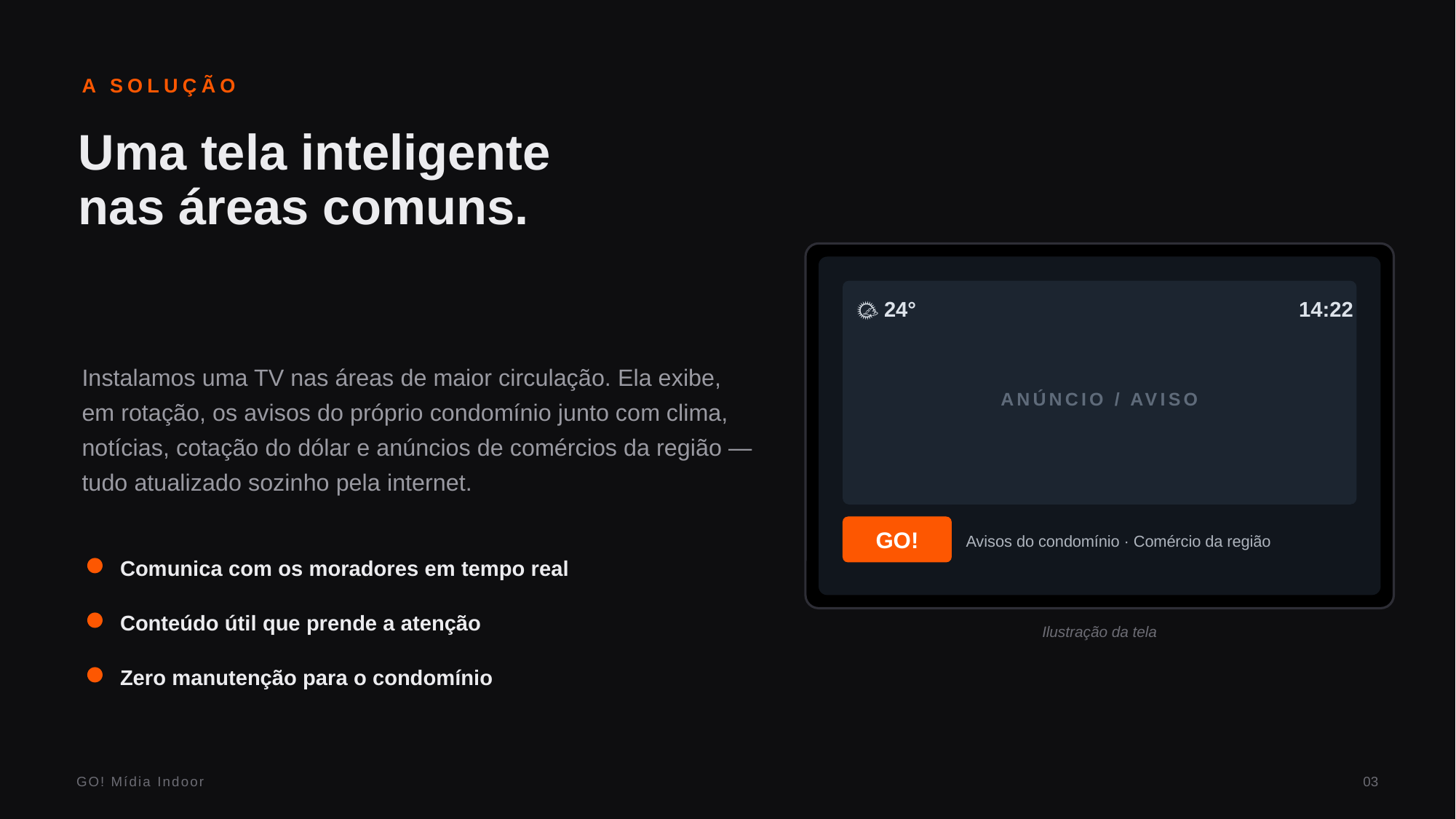

A SOLUÇÃO
Uma tela inteligente
nas áreas comuns.

🌤 24°
14:22
Instalamos uma TV nas áreas de maior circulação. Ela exibe, em rotação, os avisos do próprio condomínio junto com clima, notícias, cotação do dólar e anúncios de comércios da região — tudo atualizado sozinho pela internet.
ANÚNCIO / AVISO

GO!
Avisos do condomínio · Comércio da região
Comunica com os moradores em tempo real

Conteúdo útil que prende a atenção

Ilustração da tela
Zero manutenção para o condomínio

GO! Mídia Indoor
03